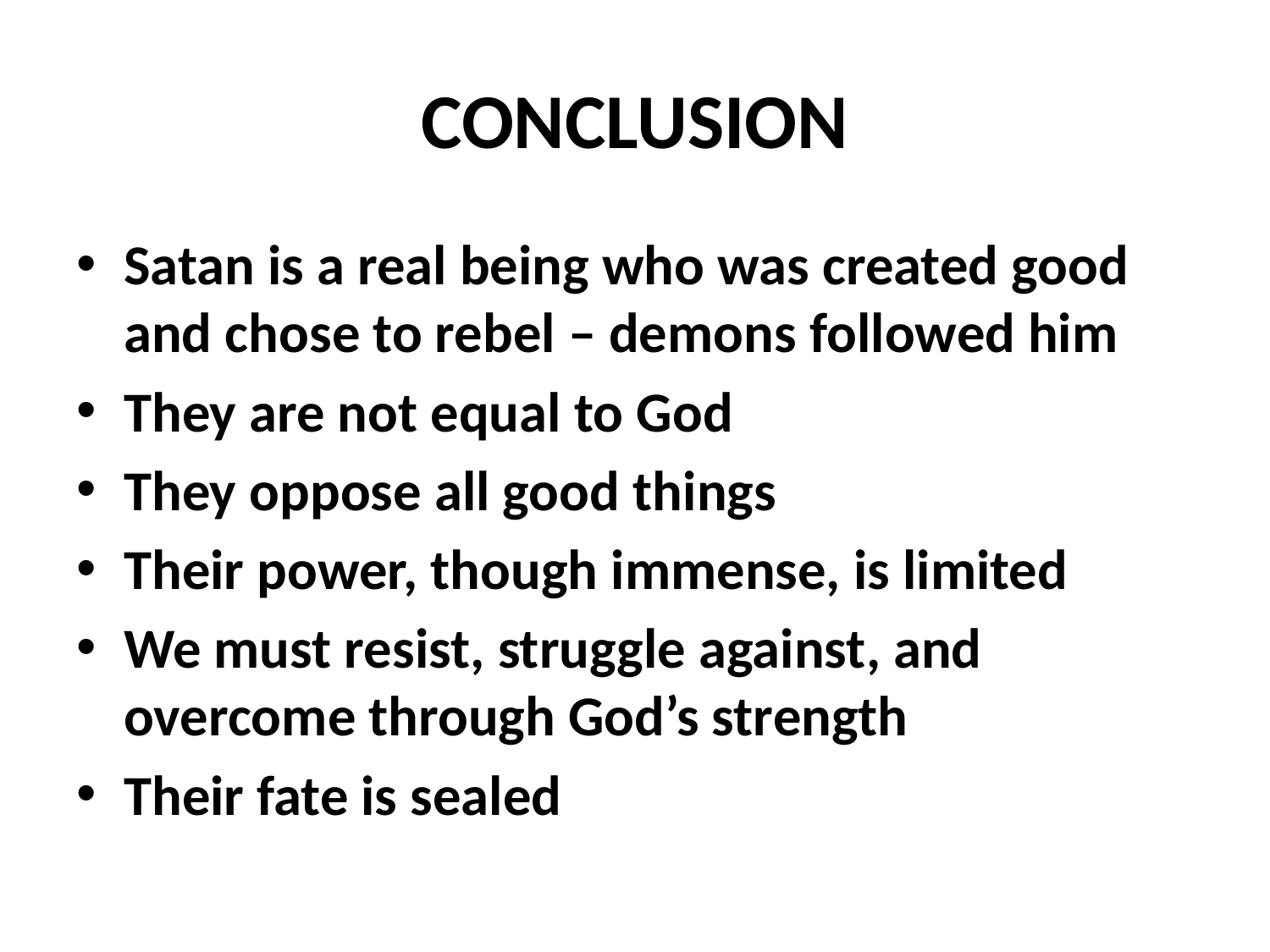

# CONCLUSION
Satan is a real being who was created good and chose to rebel – demons followed him
They are not equal to God
They oppose all good things
Their power, though immense, is limited
We must resist, struggle against, and overcome through God’s strength
Their fate is sealed